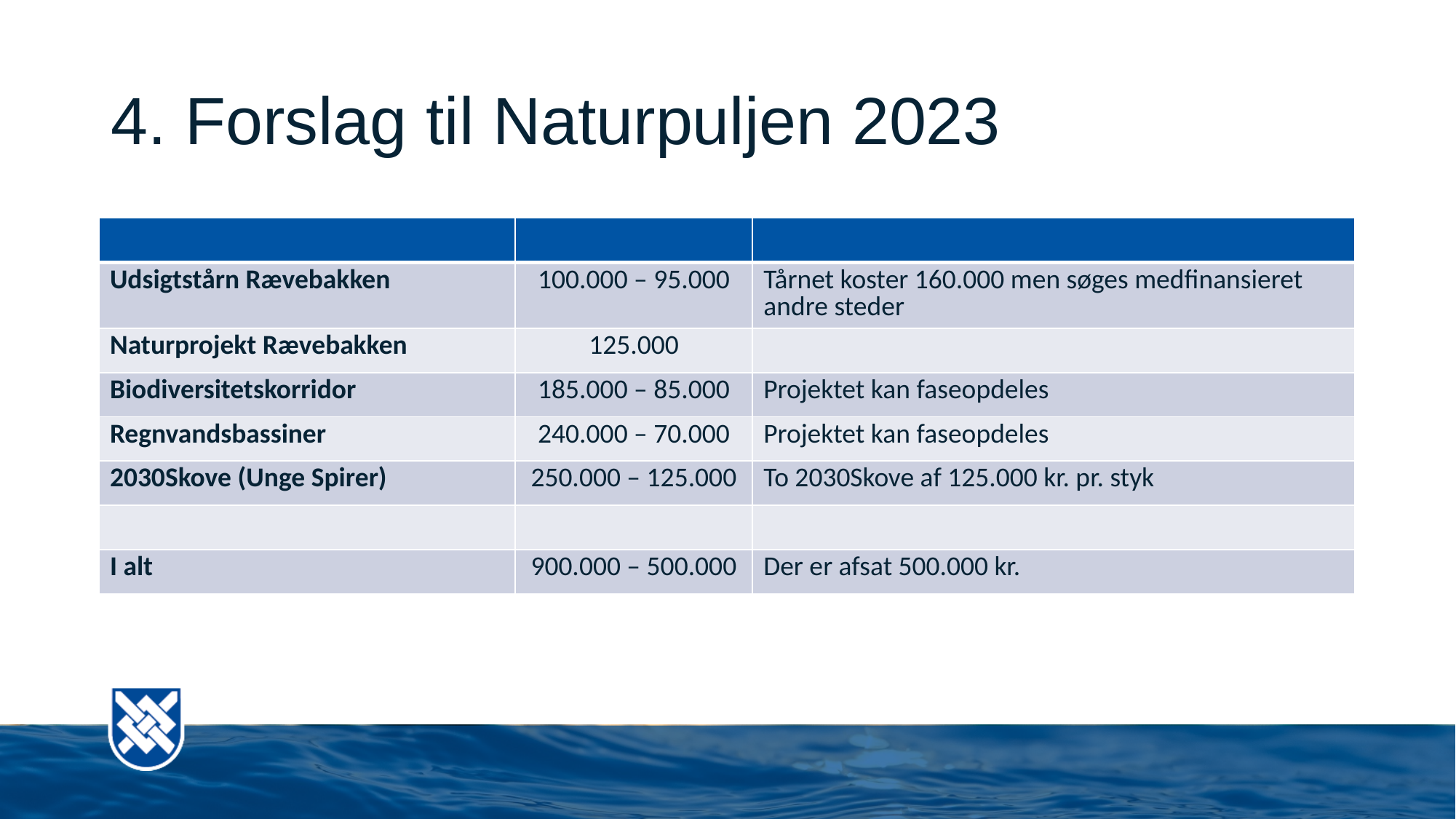

# 4. Forslag til Naturpuljen 2023
|  |  |  |
| --- | --- | --- |
| Udsigtstårn Rævebakken | 100.000 – 95.000 | Tårnet koster 160.000 men søges medfinansieret andre steder |
| Naturprojekt Rævebakken | 125.000 |  |
| Biodiversitetskorridor | 185.000 – 85.000 | Projektet kan faseopdeles |
| Regnvandsbassiner | 240.000 – 70.000 | Projektet kan faseopdeles |
| 2030Skove (Unge Spirer) | 250.000 – 125.000 | To 2030Skove af 125.000 kr. pr. styk |
|  |  |  |
| I alt | 900.000 – 500.000 | Der er afsat 500.000 kr. |